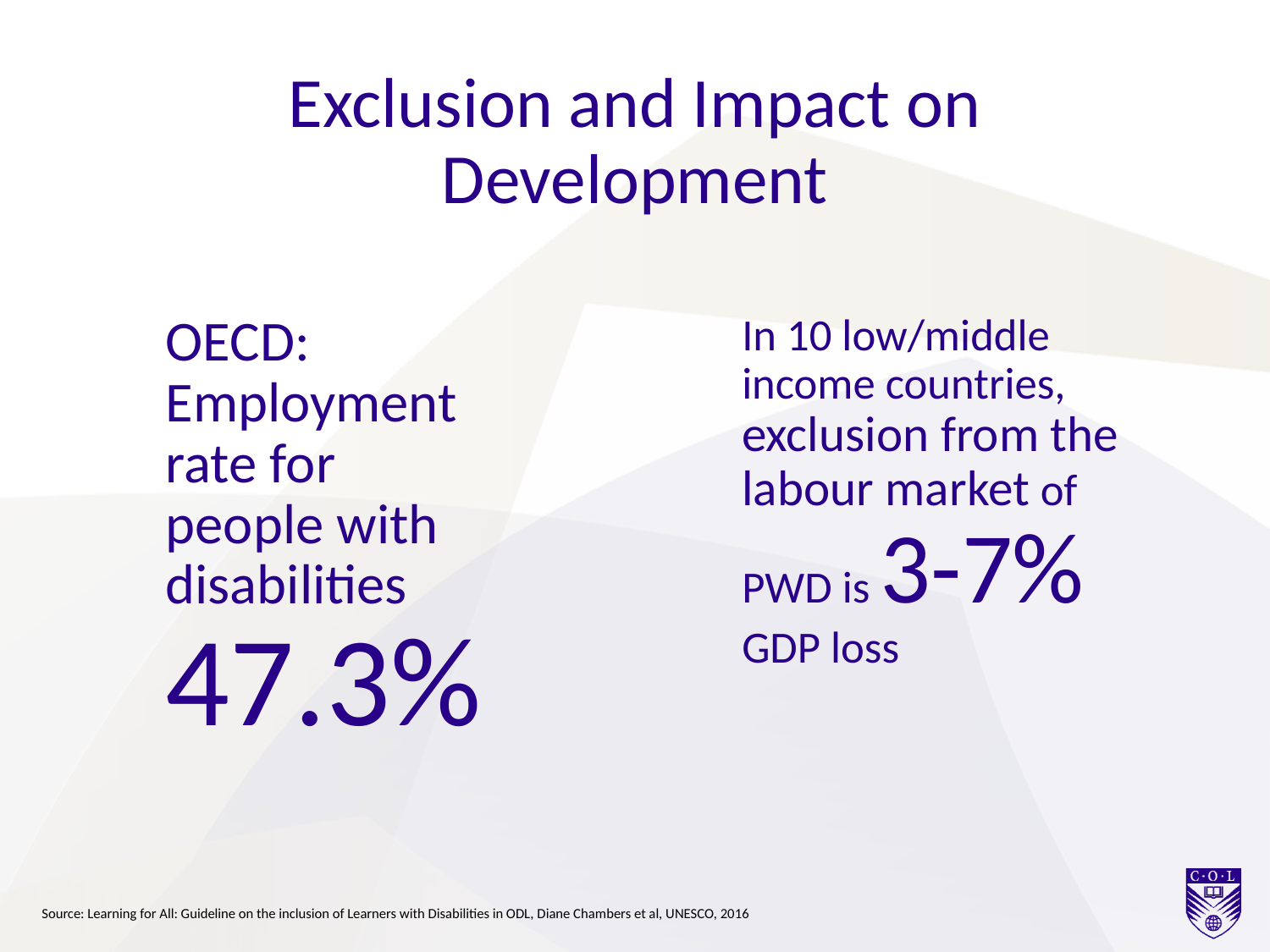

# Exclusion and Impact on Development
OECD: Employment rate for people with disabilities 47.3%
In 10 low/middle income countries, exclusion from the labour market of PWD is 3-7%
GDP loss
Source: Learning for All: Guideline on the inclusion of Learners with Disabilities in ODL, Diane Chambers et al, UNESCO, 2016